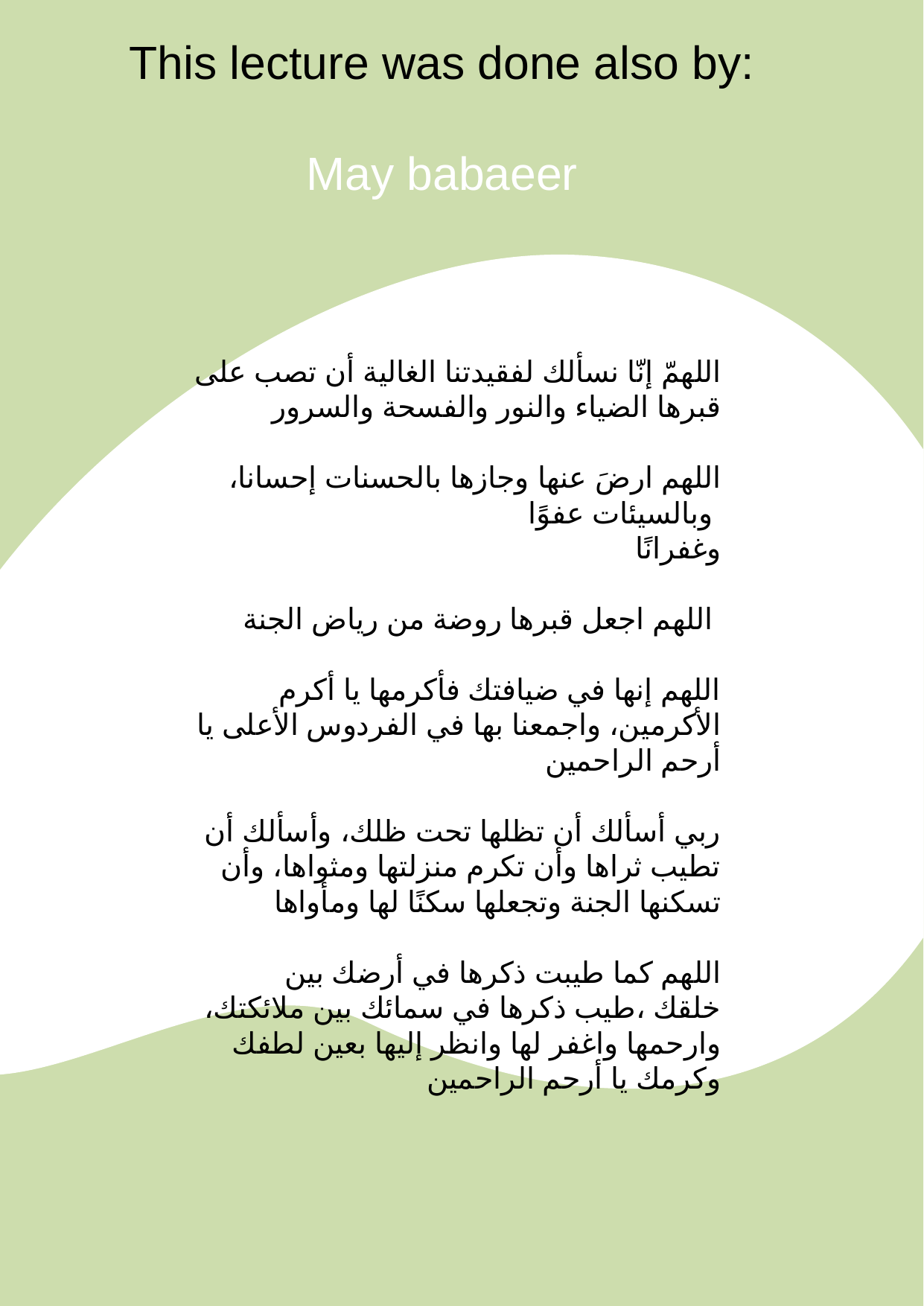

This lecture was done also by:

May babaeer

اللهمّ إنّا نسألك لفقيدتنا الغالية أن تصب على قبرها الضياء والنور والفسحة والسرور

 اللهم ارضَ عنها وجازها بالحسنات إحسانا، وبالسيئات عفوًا
وغفرانًا

اللهم اجعل قبرها روضة من رياض الجنة

اللهم إنها في ضيافتك فأكرمها يا أكرم الأكرمين، واجمعنا بها في الفردوس الأعلى يا أرحم الراحمين

ربي أسألك أن تظلها تحت ظلك، وأسألك أن تطيب ثراها وأن تكرم منزلتها ومثواها، وأن تسكنها الجنة وتجعلها سكنًا لها ومأواها

اللهم كما طيبت ذكرها في أرضك بين خلقك ،طيب ذكرها في سمائك بين ملائكتك، وارحمها واغفر لها وانظر إليها بعين لطفك وكرمك يا أرحم الراحمين